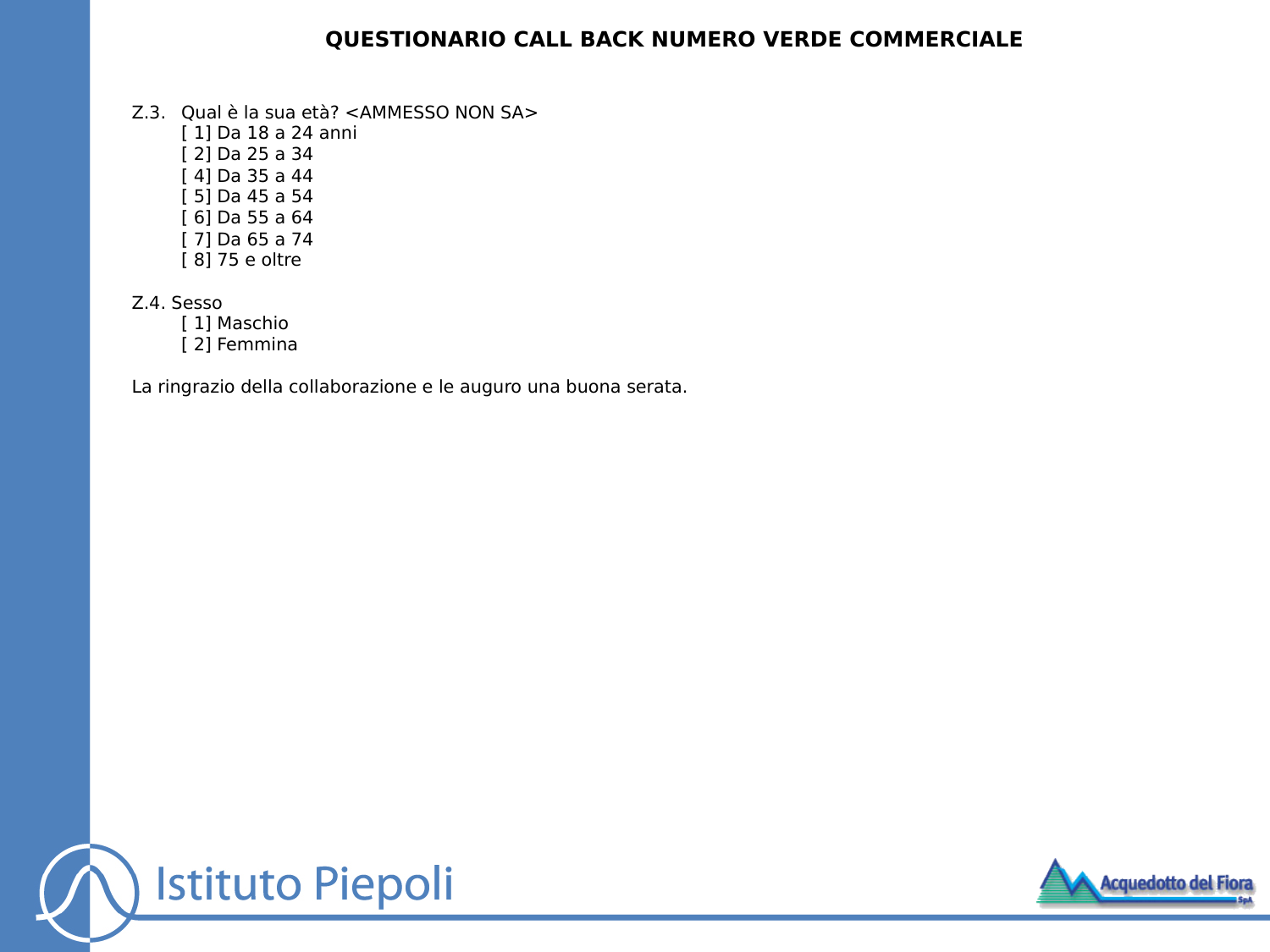

QUESTIONARIO CALL BACK NUMERO VERDE COMMERCIALE
Z.3. 	Qual è la sua età? <AMMESSO NON SA>
	[ 1] Da 18 a 24 anni
	[ 2] Da 25 a 34
	[ 4] Da 35 a 44
	[ 5] Da 45 a 54
	[ 6] Da 55 a 64
	[ 7] Da 65 a 74
	[ 8] 75 e oltre

Z.4. Sesso
	[ 1] Maschio
	[ 2] Femmina

La ringrazio della collaborazione e le auguro una buona serata.